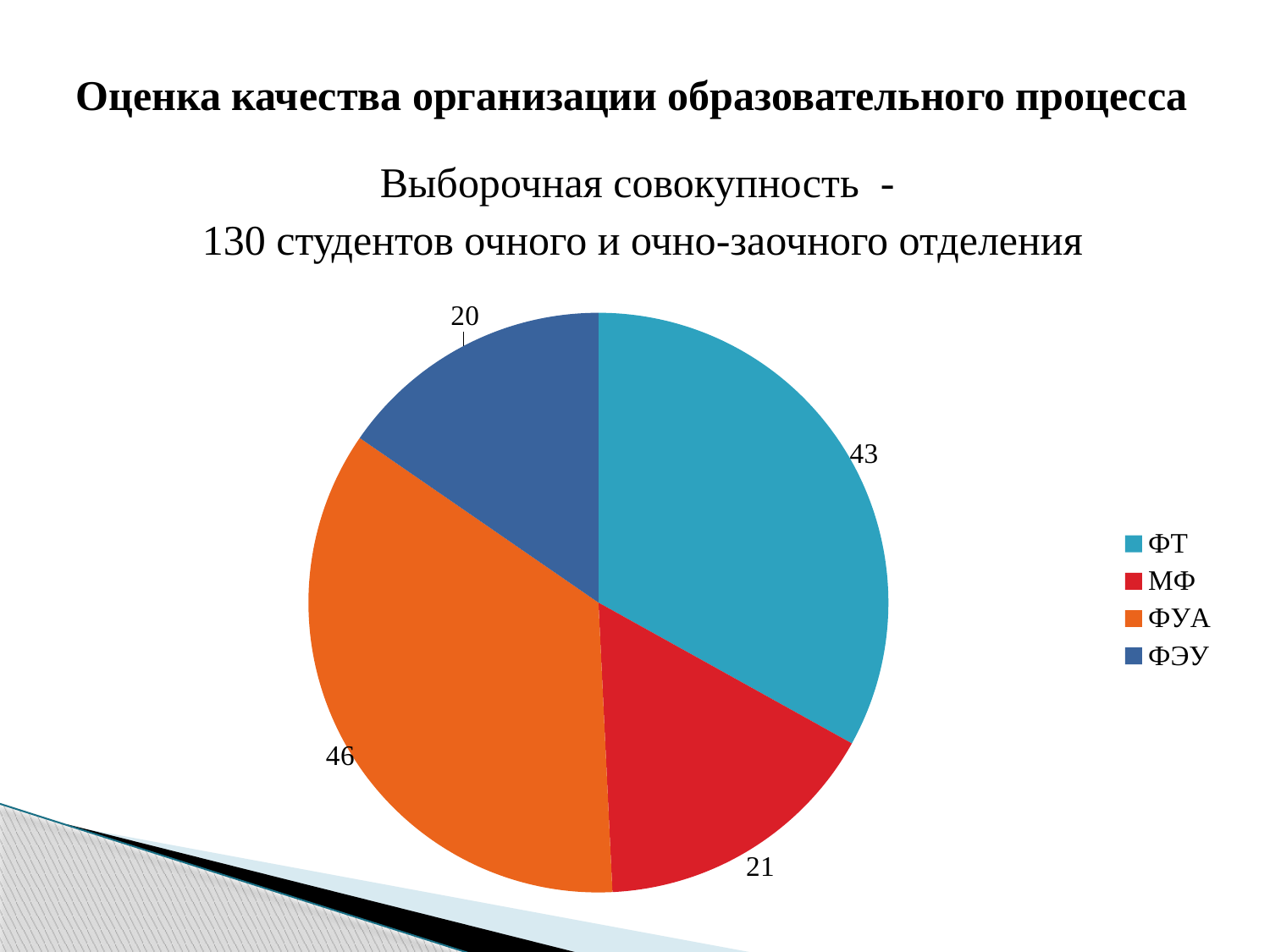

# Оценка качества организации образовательного процесса
Выборочная совокупность  -
130 студентов очного и очно-заочного отделения

### Chart

| Category | Продажи |
|---|---|
| ФТ | 43.0 |
| МФ | 21.0 |
| ФУА | 46.0 |
| ФЭУ | 20.0 |